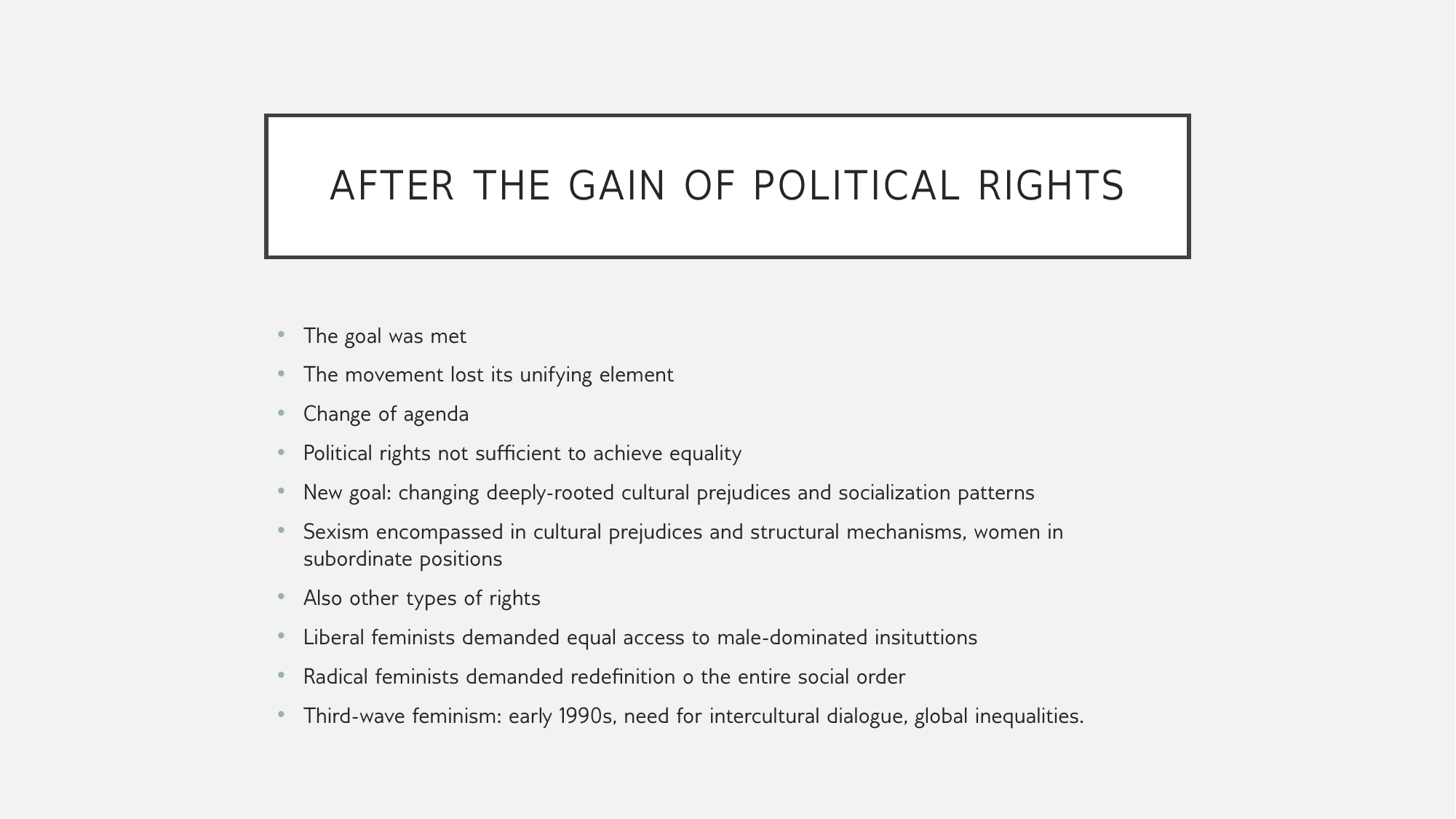

# After the gain of political rights
The goal was met
The movement lost its unifying element
Change of agenda
Political rights not sufficient to achieve equality
New goal: changing deeply-rooted cultural prejudices and socialization patterns
Sexism encompassed in cultural prejudices and structural mechanisms, women in subordinate positions
Also other types of rights
Liberal feminists demanded equal access to male-dominated insituttions
Radical feminists demanded redefinition o the entire social order
Third-wave feminism: early 1990s, need for intercultural dialogue, global inequalities.